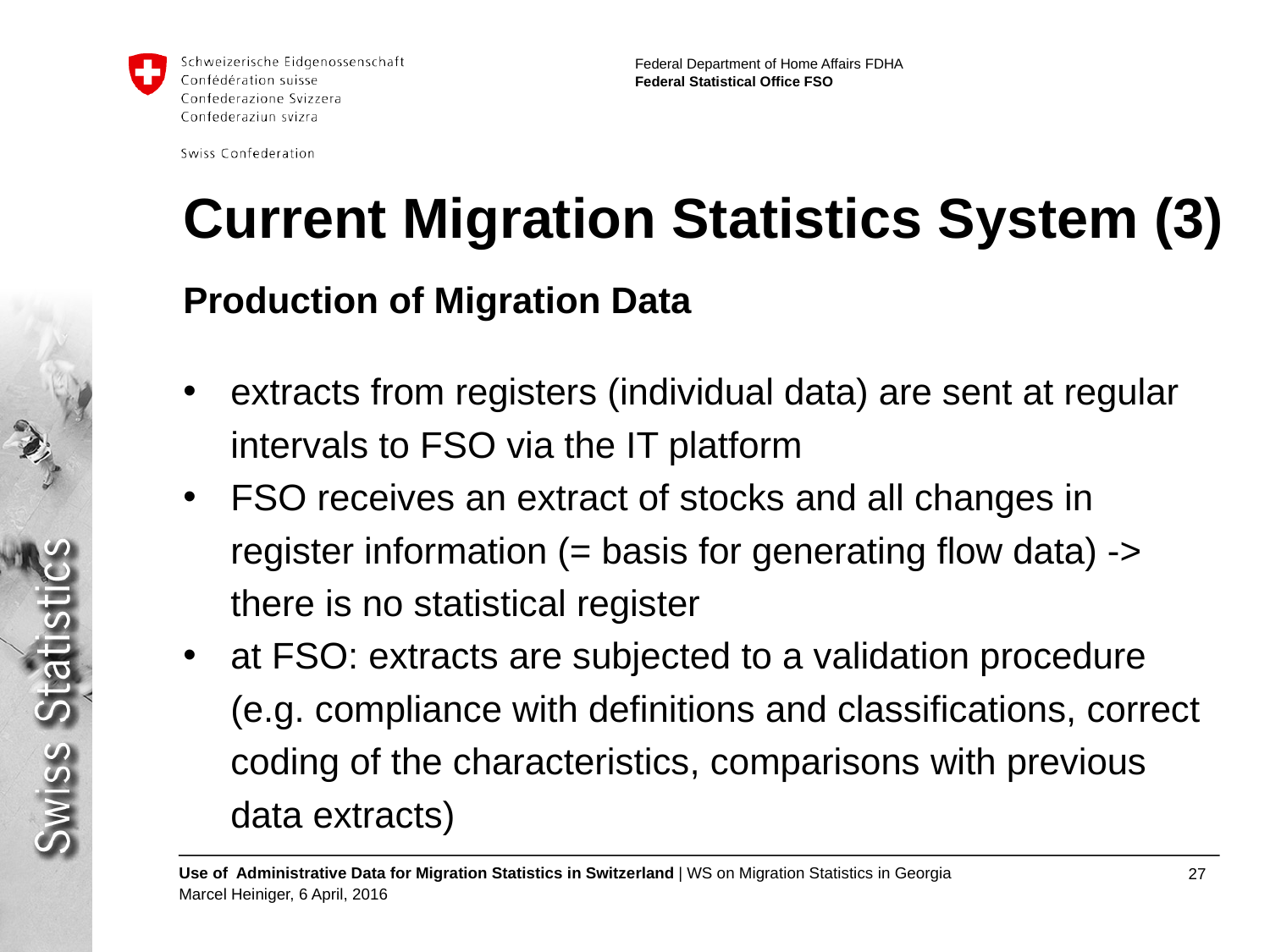

# Current Migration Statistics System (3)
Production of Migration Data

extracts from registers (individual data) are sent at regular intervals to FSO via the IT platform
FSO receives an extract of stocks and all changes in register information (= basis for generating flow data) -> there is no statistical register
at FSO: extracts are subjected to a validation procedure (e.g. compliance with definitions and classifications, correct coding of the characteristics, comparisons with previous data extracts)